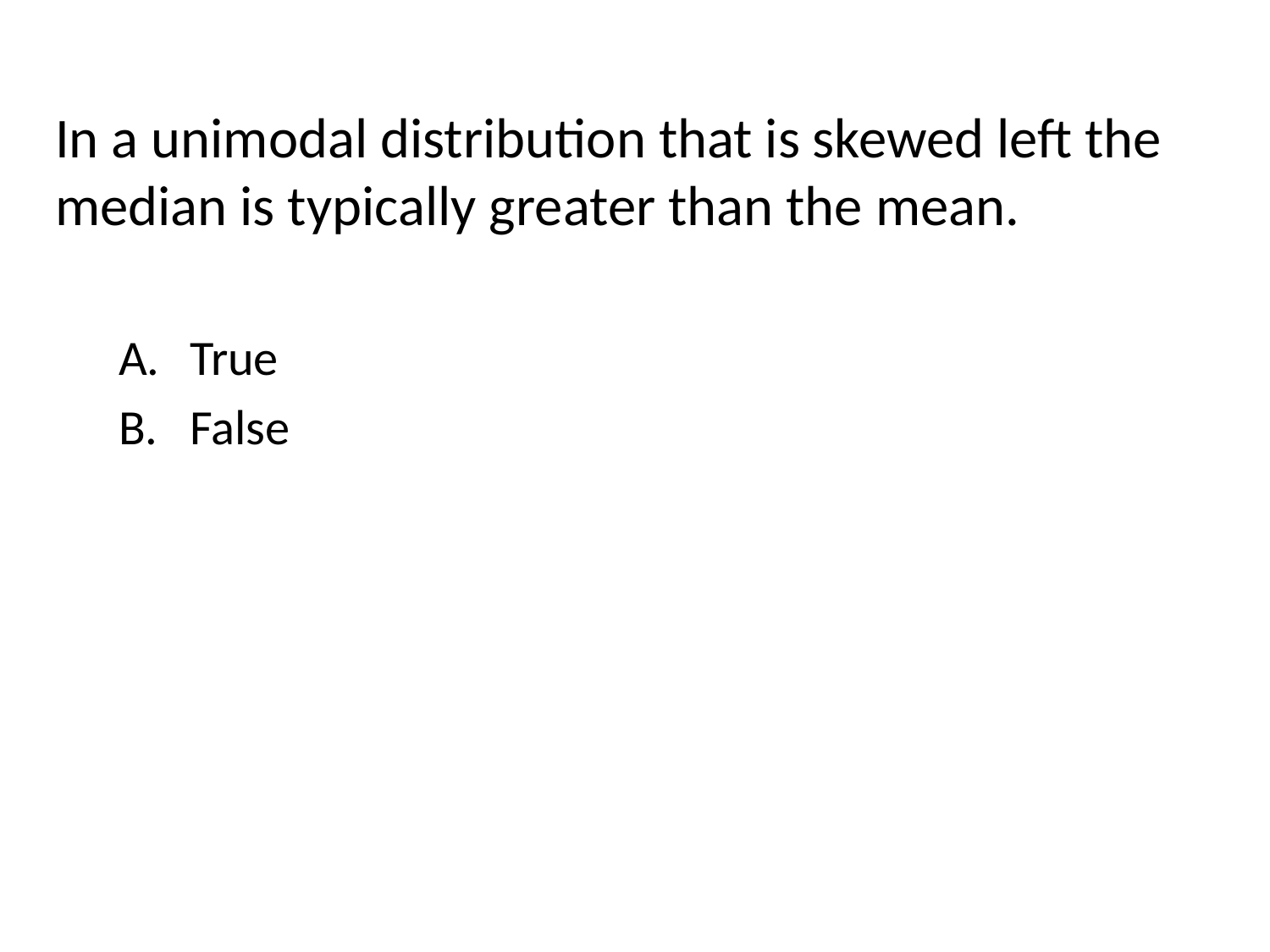

#
In a unimodal distribution that is skewed left the median is typically greater than the mean.

True
False